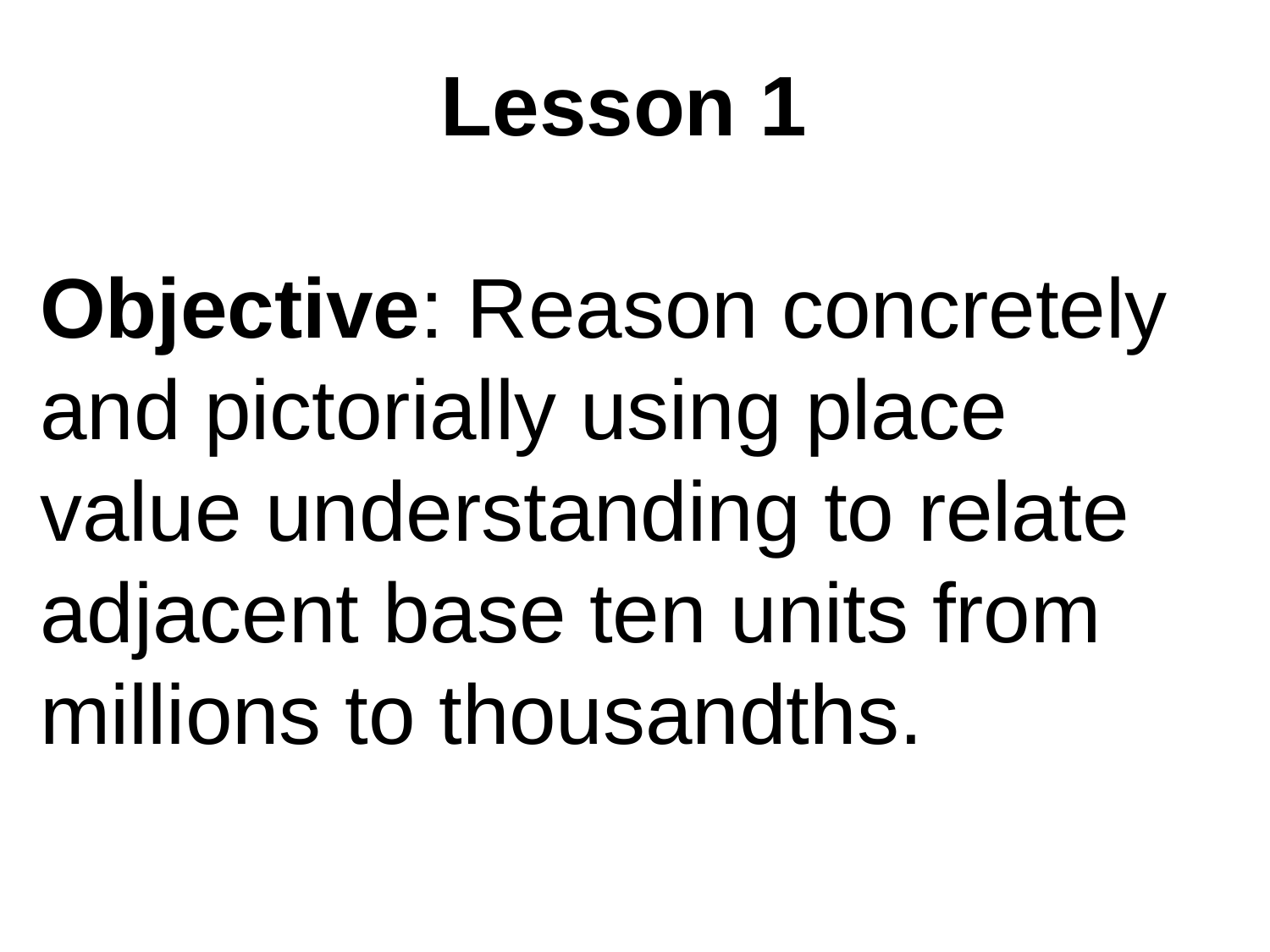

Lesson 1

Objective: Reason concretely and pictorially using place value understanding to relate adjacent base ten units from millions to thousandths.